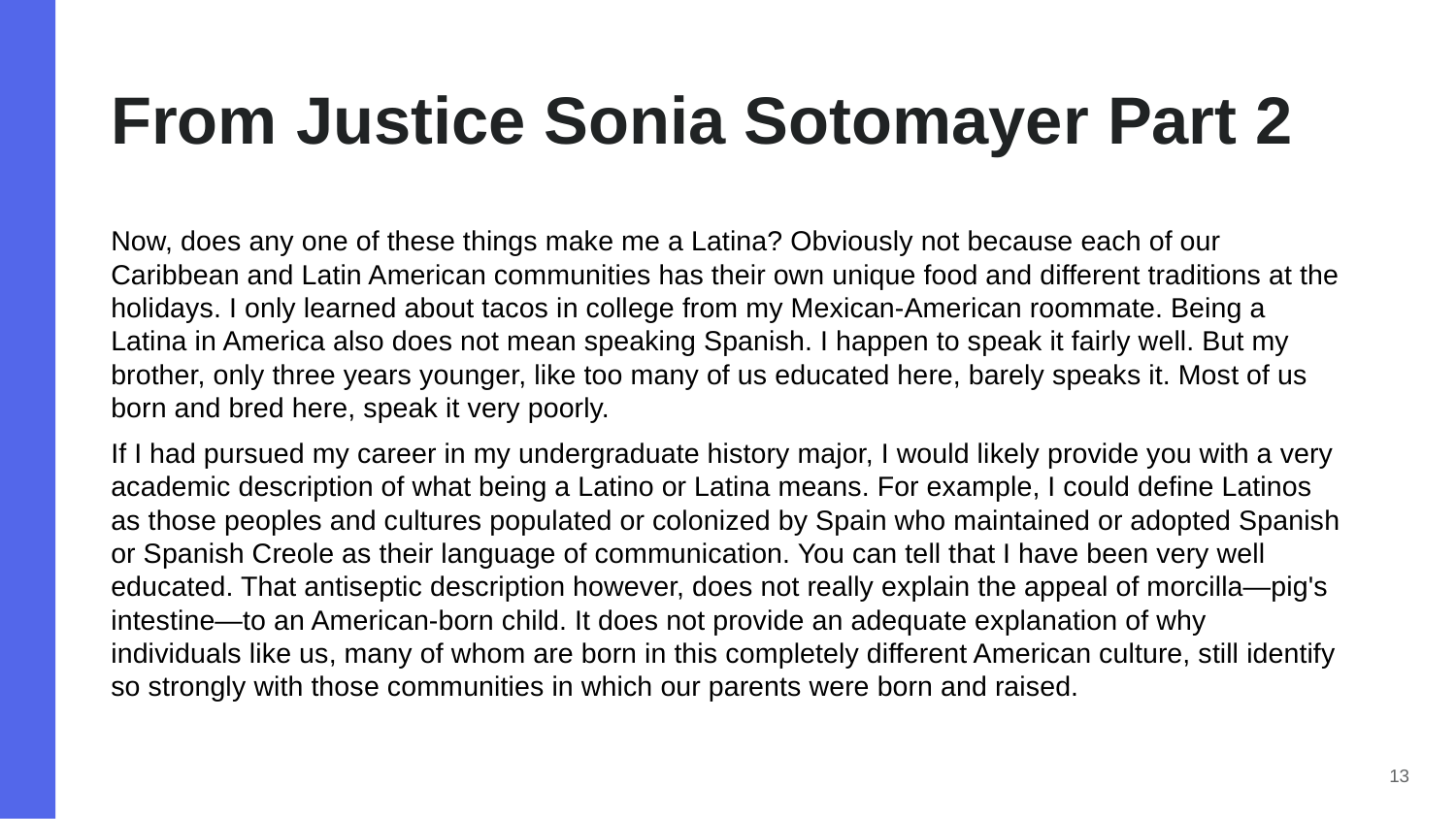

# From Justice Sonia Sotomayer Part 2
Now, does any one of these things make me a Latina? Obviously not because each of our Caribbean and Latin American communities has their own unique food and different traditions at the holidays. I only learned about tacos in college from my Mexican-American roommate. Being a Latina in America also does not mean speaking Spanish. I happen to speak it fairly well. But my brother, only three years younger, like too many of us educated here, barely speaks it. Most of us born and bred here, speak it very poorly.
If I had pursued my career in my undergraduate history major, I would likely provide you with a very academic description of what being a Latino or Latina means. For example, I could define Latinos as those peoples and cultures populated or colonized by Spain who maintained or adopted Spanish or Spanish Creole as their language of communication. You can tell that I have been very well educated. That antiseptic description however, does not really explain the appeal of morcilla—pig's intestine—to an American-born child. It does not provide an adequate explanation of why individuals like us, many of whom are born in this completely different American culture, still identify so strongly with those communities in which our parents were born and raised.